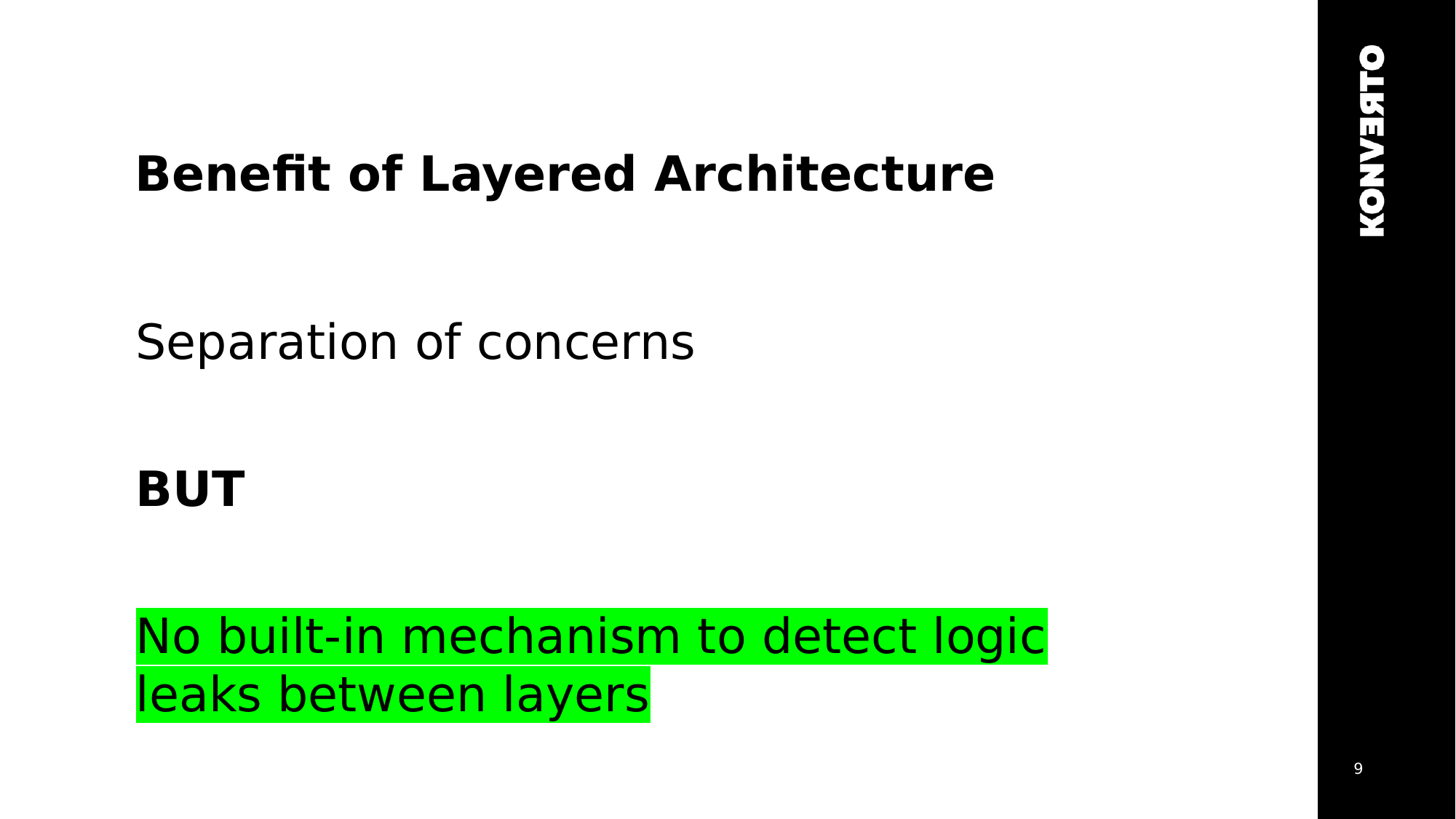

# Benefit of Layered Architecture

Separation of concerns

BUT

No built-in mechanism to detect logic leaks between layers